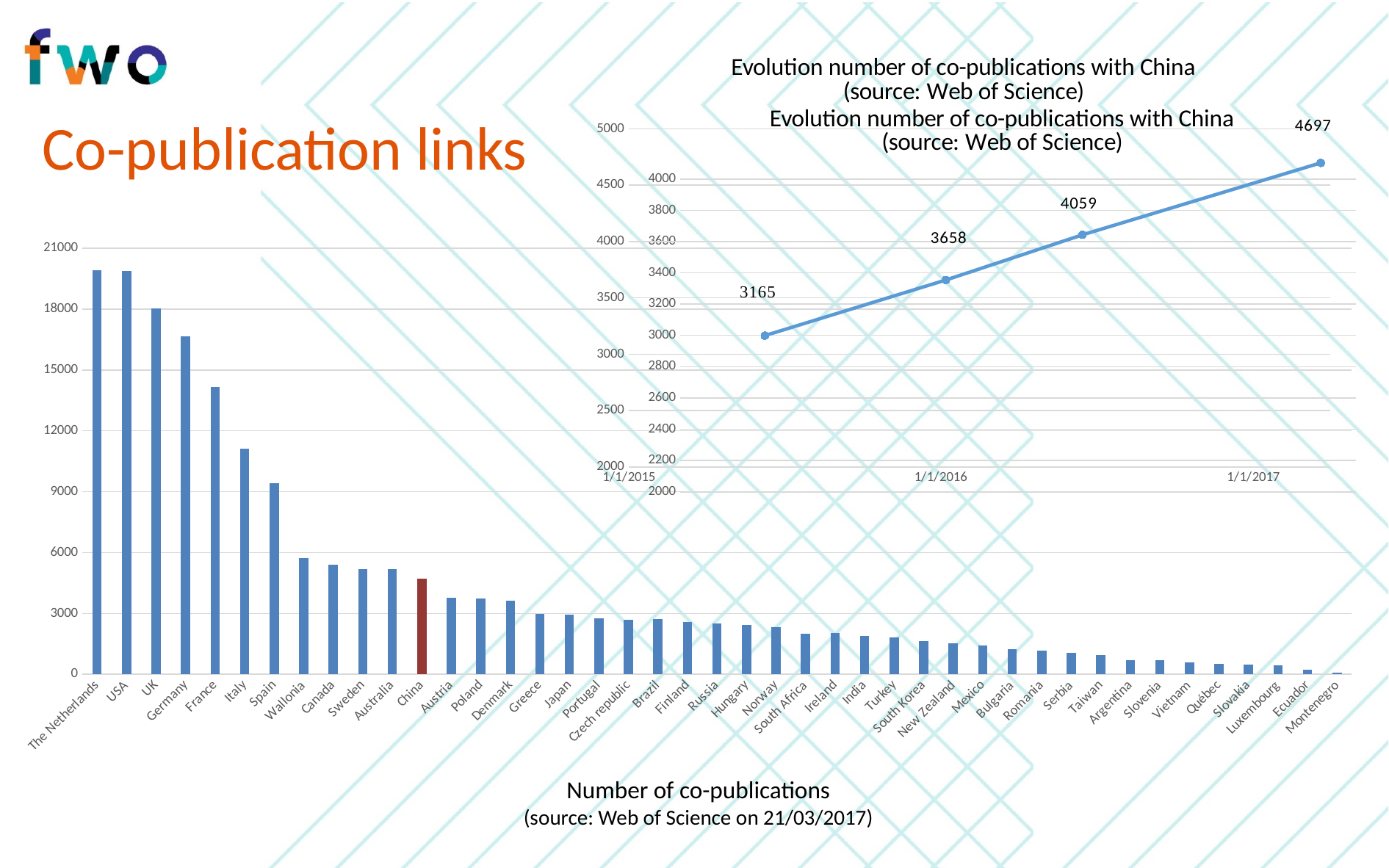

### Chart: Evolution number of co-publications with China
(source: Web of Science)

| Category |  |
|---|---|
| 42164 | 3165.0 |
| 42376 | 3658.0 |
| 42536 | 4059.0 |
| 42815 | 4697.0 |

### Chart: Evolution number of co-publications with China
(source: Web of Science)

| Category |  |
|---|---|
# Co-publication links

### Chart

| Category |  |
|---|---|
| The Netherlands | 19920.0 |
| USA | 19883.0 |
| UK | 18042.0 |
| Germany | 16655.0 |
| France | 14164.0 |
| Italy | 11110.0 |
| Spain | 9422.0 |
| Wallonia | 5723.0 |
| Canada | 5385.0 |
| Sweden | 5178.0 |
| Australia | 5181.0 |
| China | 4697.0 |
| Austria | 3775.0 |
| Poland | 3729.0 |
| Denmark | 3632.0 |
| Greece | 2983.0 |
| Japan | 2956.0 |
| Portugal | 2741.0 |
| Czech republic | 2684.0 |
| Brazil | 2720.0 |
| Finland | 2573.0 |
| Russia | 2510.0 |
| Hungary | 2414.0 |
| Norway | 2331.0 |
| South Africa | 1989.0 |
| Ireland | 2032.0 |
| India | 1891.0 |
| Turkey | 1808.0 |
| South Korea | 1629.0 |
| New Zealand | 1509.0 |
| Mexico | 1413.0 |
| Bulgaria | 1246.0 |
| Romania | 1165.0 |
| Serbia | 1041.0 |
| Taiwan | 954.0 |
| Argentina | 678.0 |
| Slovenia | 679.0 |
| Vietnam | 589.0 |
| Québec | 505.0 |
| Slovakia | 479.0 |
| Luxembourg | 454.0 |
| Ecuador | 226.0 |
| Montenegro | 80.0 |
Number of co-publications
(source: Web of Science on 21/03/2017)